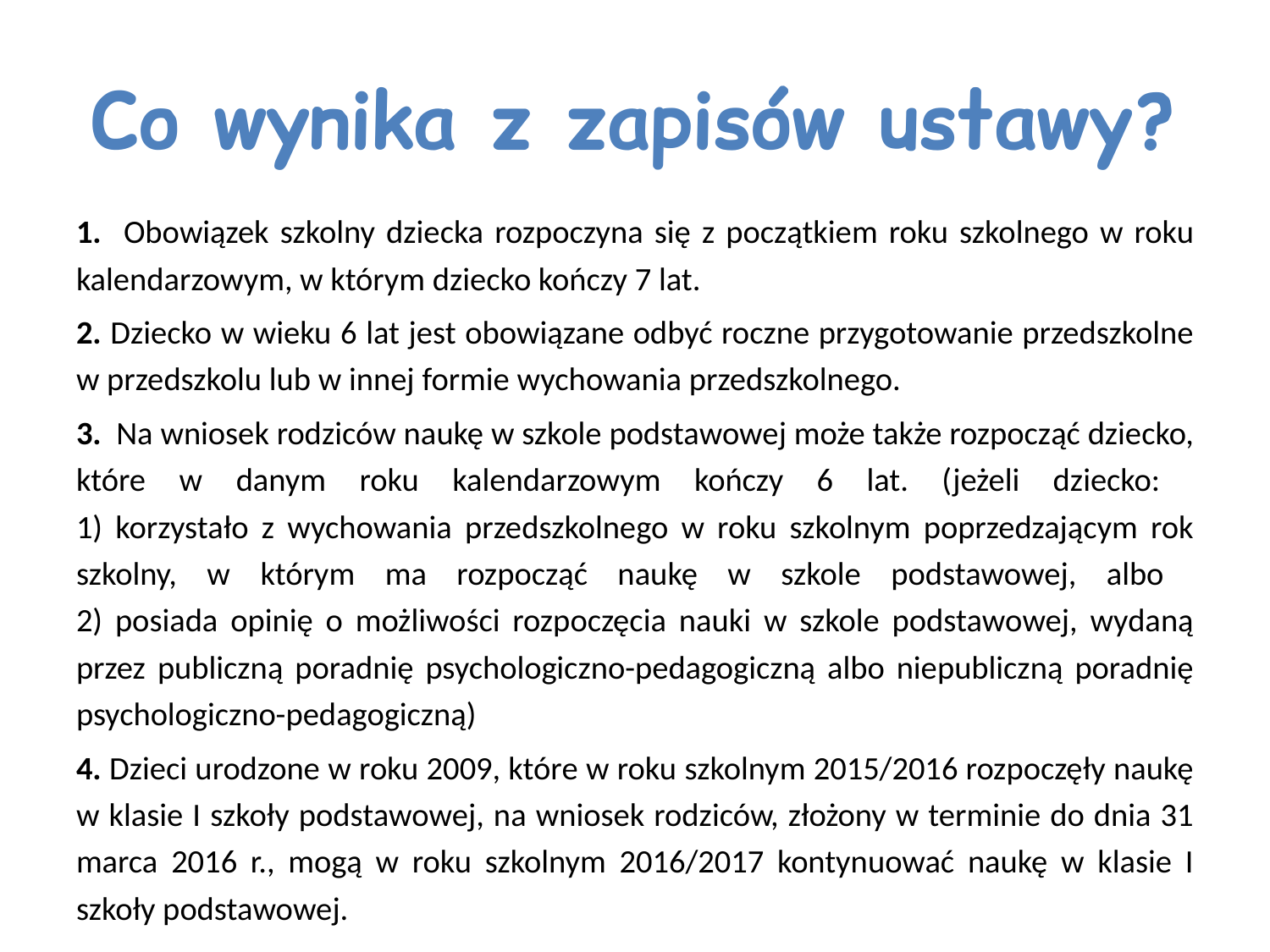

# Co wynika z zapisów ustawy?
1.  Obowiązek szkolny dziecka rozpoczyna się z początkiem roku szkolnego w roku kalendarzowym, w którym dziecko kończy 7 lat.
2. Dziecko w wieku 6 lat jest obowiązane odbyć roczne przygotowanie przedszkolne w przedszkolu lub w innej formie wychowania przedszkolnego.
3.  Na wniosek rodziców naukę w szkole podstawowej może także rozpocząć dziecko, które w danym roku kalendarzowym kończy 6 lat. (jeżeli dziecko:
1) korzystało z wychowania przedszkolnego w roku szkolnym poprzedzającym rok szkolny, w którym ma rozpocząć naukę w szkole podstawowej, albo
2) posiada opinię o możliwości rozpoczęcia nauki w szkole podstawowej, wydaną przez publiczną poradnię psychologiczno-pedagogiczną albo niepubliczną poradnię psychologiczno-pedagogiczną)
4. Dzieci urodzone w roku 2009, które w roku szkolnym 2015/2016 rozpoczęły naukę w klasie I szkoły podstawowej, na wniosek rodziców, złożony w terminie do dnia 31 marca 2016 r., mogą w roku szkolnym 2016/2017 kontynuować naukę w klasie I szkoły podstawowej.